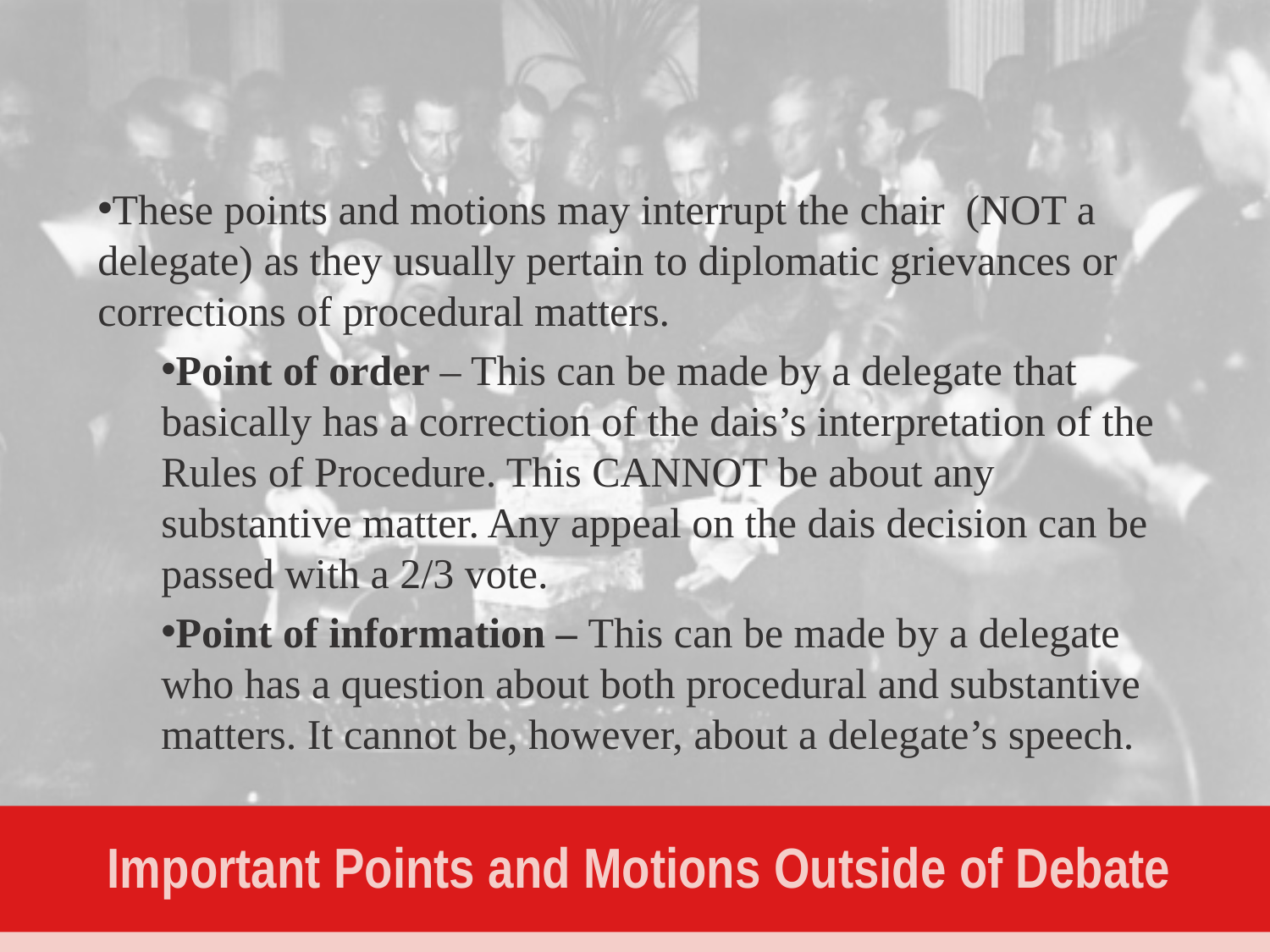

These points and motions may interrupt the chair  (NOT a delegate) as they usually pertain to diplomatic grievances or corrections of procedural matters.
Point of order – This can be made by a delegate that basically has a correction of the dais’s interpretation of the Rules of Procedure. This CANNOT be about any substantive matter. Any appeal on the dais decision can be passed with a 2/3 vote.
Point of information – This can be made by a delegate who has a question about both procedural and substantive matters. It cannot be, however, about a delegate’s speech.

# Important Points and Motions Outside of Debate